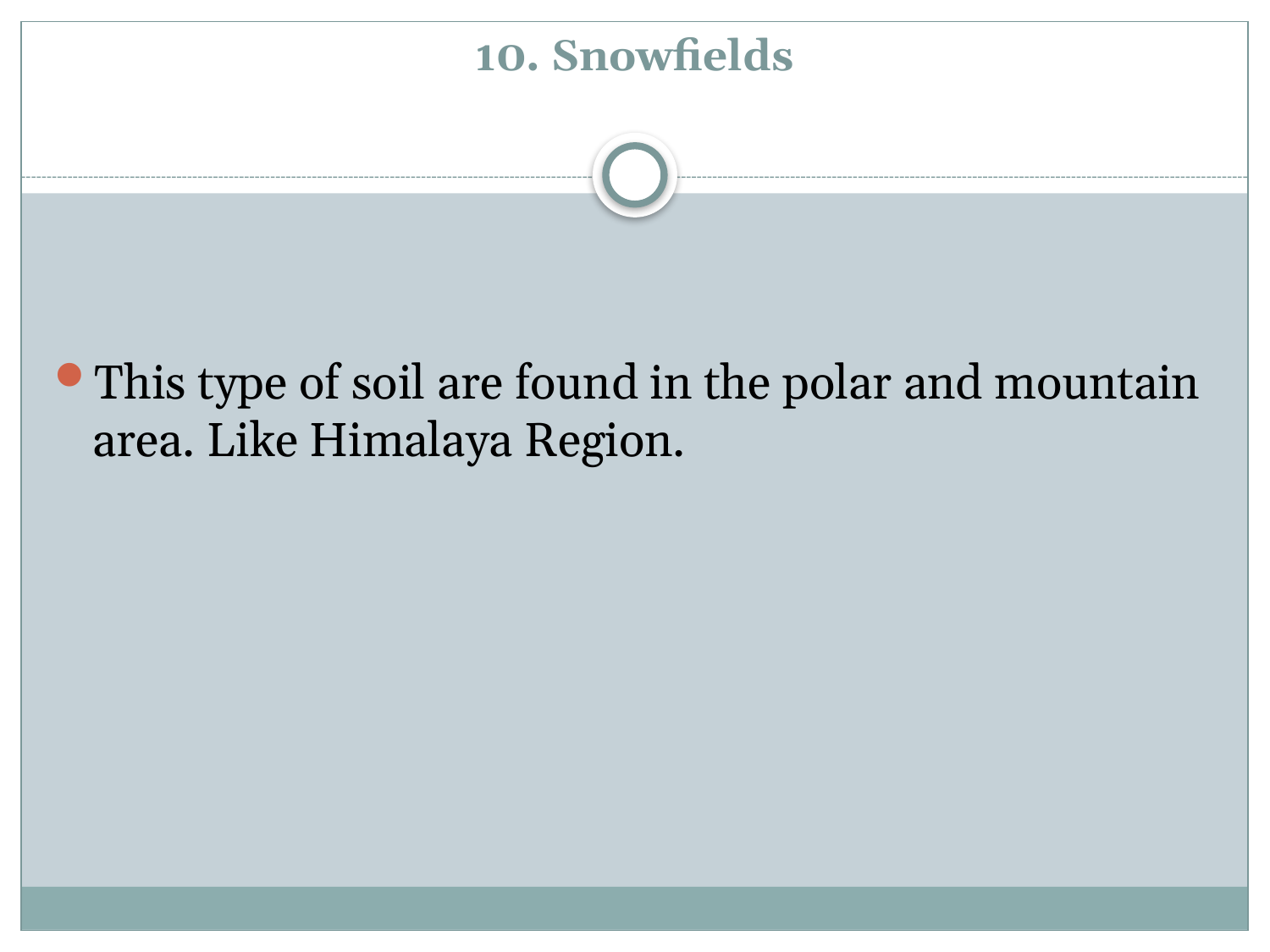

# 10. Snowfields

This type of soil are found in the polar and mountain area. Like Himalaya Region.